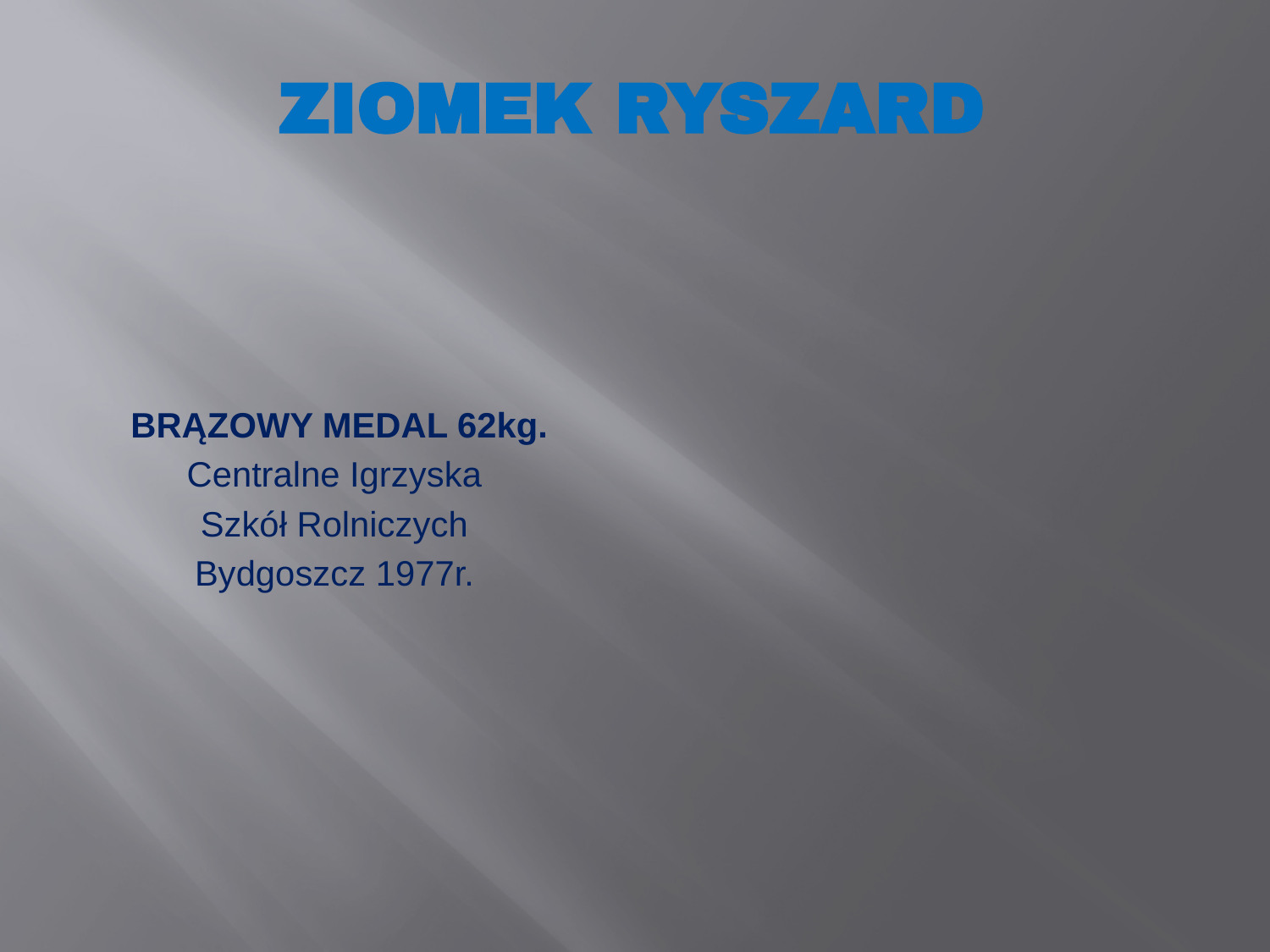

# ZIOMEK RYSZARD

BRĄZOWY MEDAL 62kg.
Centralne Igrzyska
Szkół Rolniczych
Bydgoszcz 1977r.